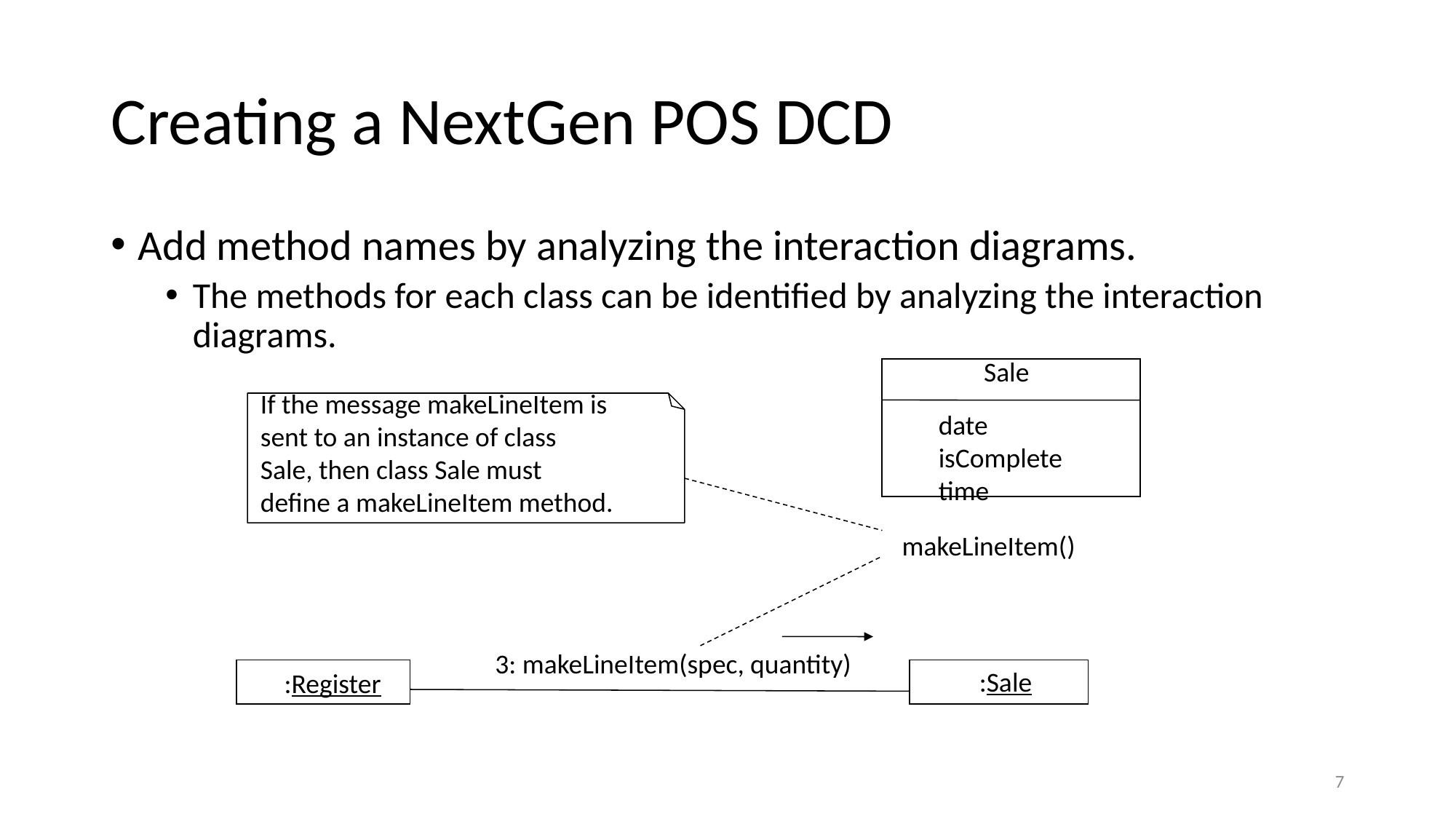

# Creating a NextGen POS DCD
Add method names by analyzing the interaction diagrams.
The methods for each class can be identified by analyzing the interaction diagrams.
Sale

If the message makeLineItem is
sent to an instance of class
Sale, then class Sale must
define a makeLineItem method.

date
isComplete
time

makeLineItem()

3: makeLineItem(spec, quantity)
:Sale

:Register

7